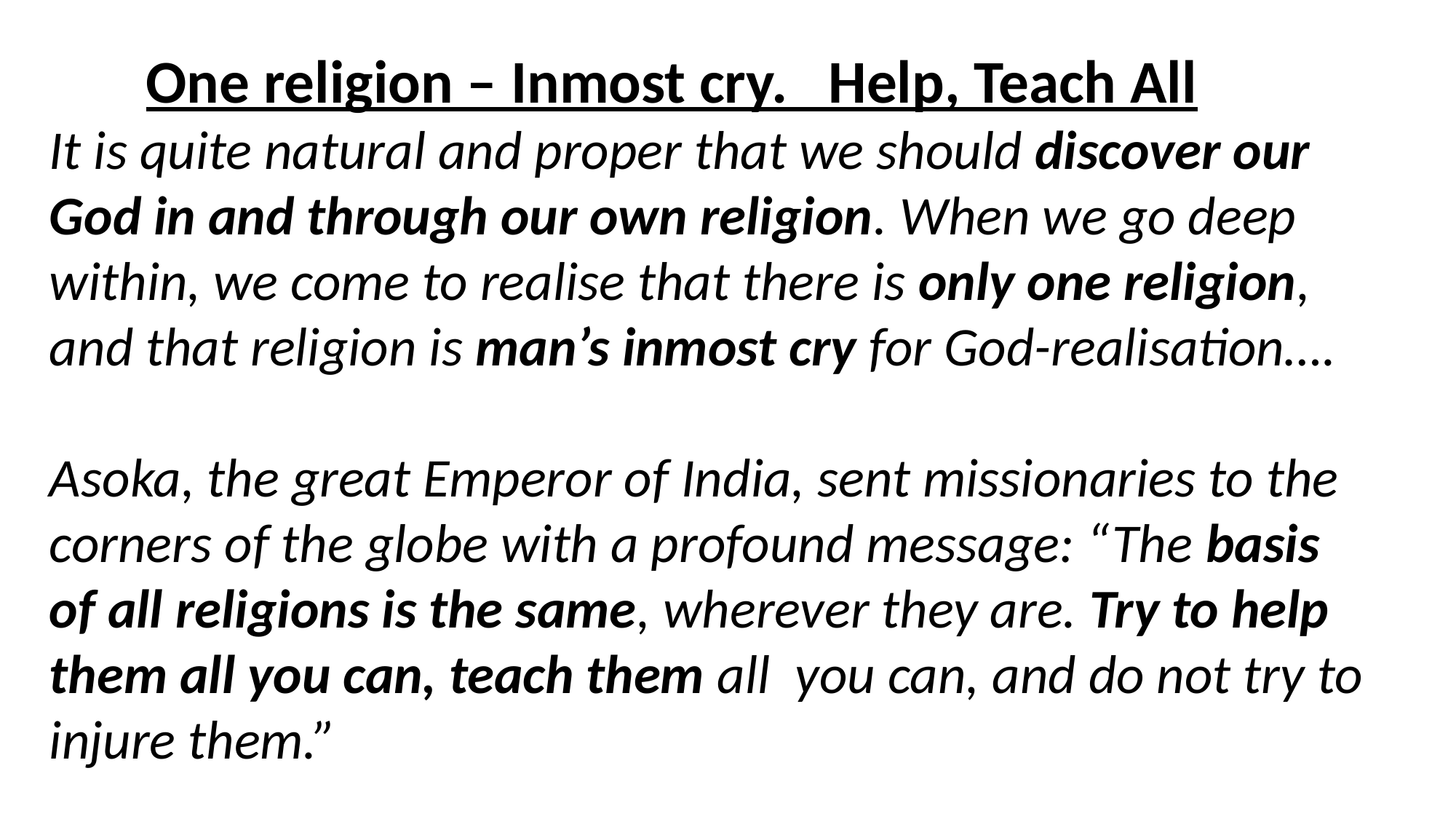

One religion – Inmost cry.   Help, Teach All
It is quite natural and proper that we should discover our God in and through our own religion. When we go deep within, we come to realise that there is only one religion, and that religion is man’s inmost cry for God-realisation….

Asoka, the great Emperor of India, sent missionaries to the corners of the globe with a profound message: “The basis of all religions is the same, wherever they are. Try to help them all you can, teach them all  you can, and do not try to injure them.”